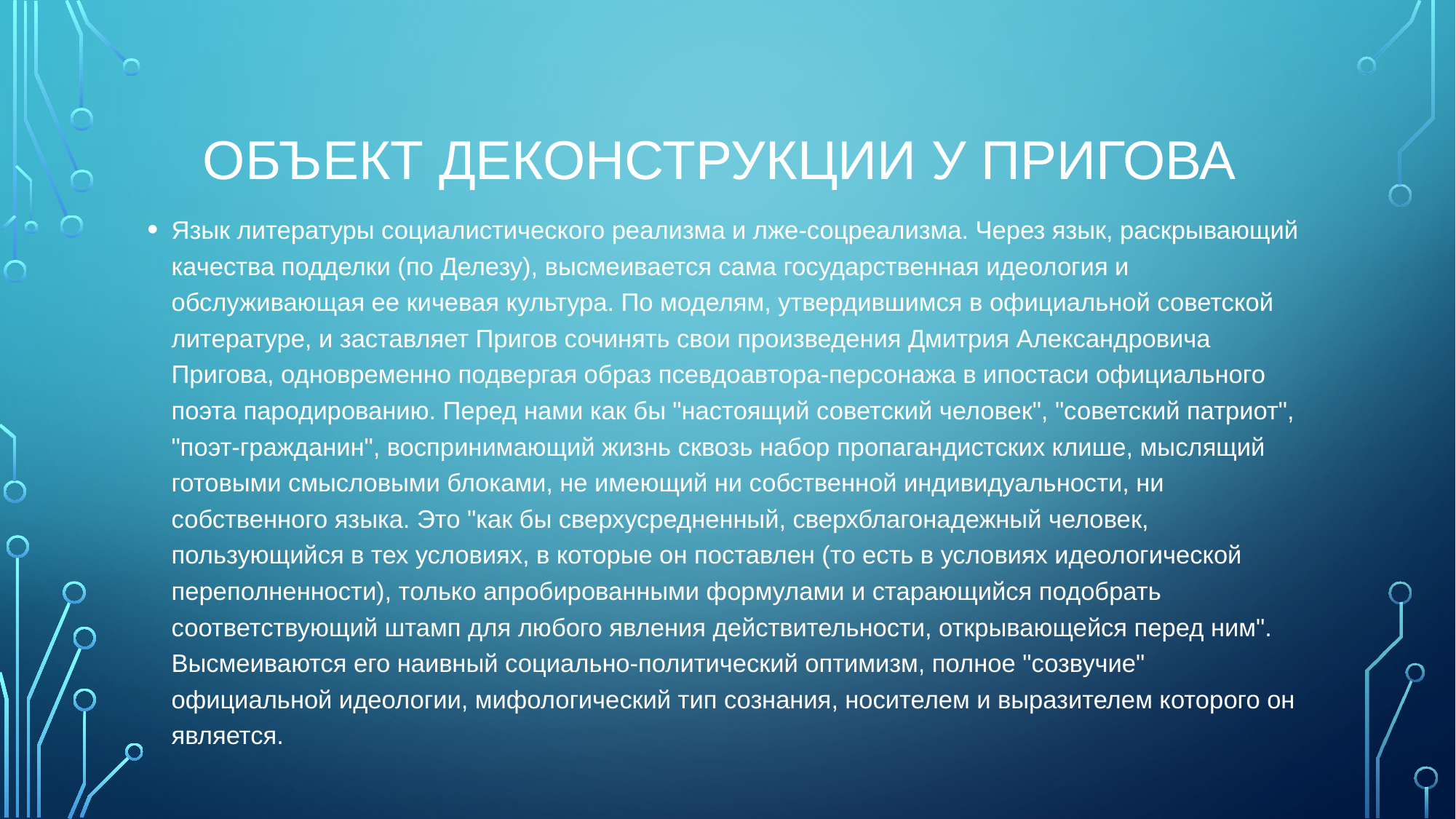

# объект деконструкции у Пригова
Язык литературы социалистического реализма и лже-соцреализма. Через язык, раскрывающий качества подделки (по Делезу), высмеивается сама государственная идеология и обслуживающая ее кичевая культура. По моделям, утвердившимся в официальной советской литературе, и заставляет Пригов сочинять свои произведения Дмитрия Александровича Пригова, одновременно подвергая образ псевдоавтора-персонажа в ипостаси официального поэта пародированию. Перед нами как бы "настоящий советский человек", "советский патриот", "поэт-гражданин", воспринимающий жизнь сквозь набор пропагандистских клише, мыслящий готовыми смысловыми блоками, не имеющий ни собственной индивидуальности, ни собственного языка. Это "как бы сверхусредненный, сверхблагонадежный человек, пользующийся в тех условиях, в которые он поставлен (то есть в условиях идеологической переполненности), только апробированными формулами и старающийся подобрать соответствующий штамп для любого явления действительности, открывающейся перед ним". Высмеиваются его наивный социально-политический оптимизм, полное "созвучие" официальной идеологии, мифологический тип сознания, носителем и выразителем которого он является.